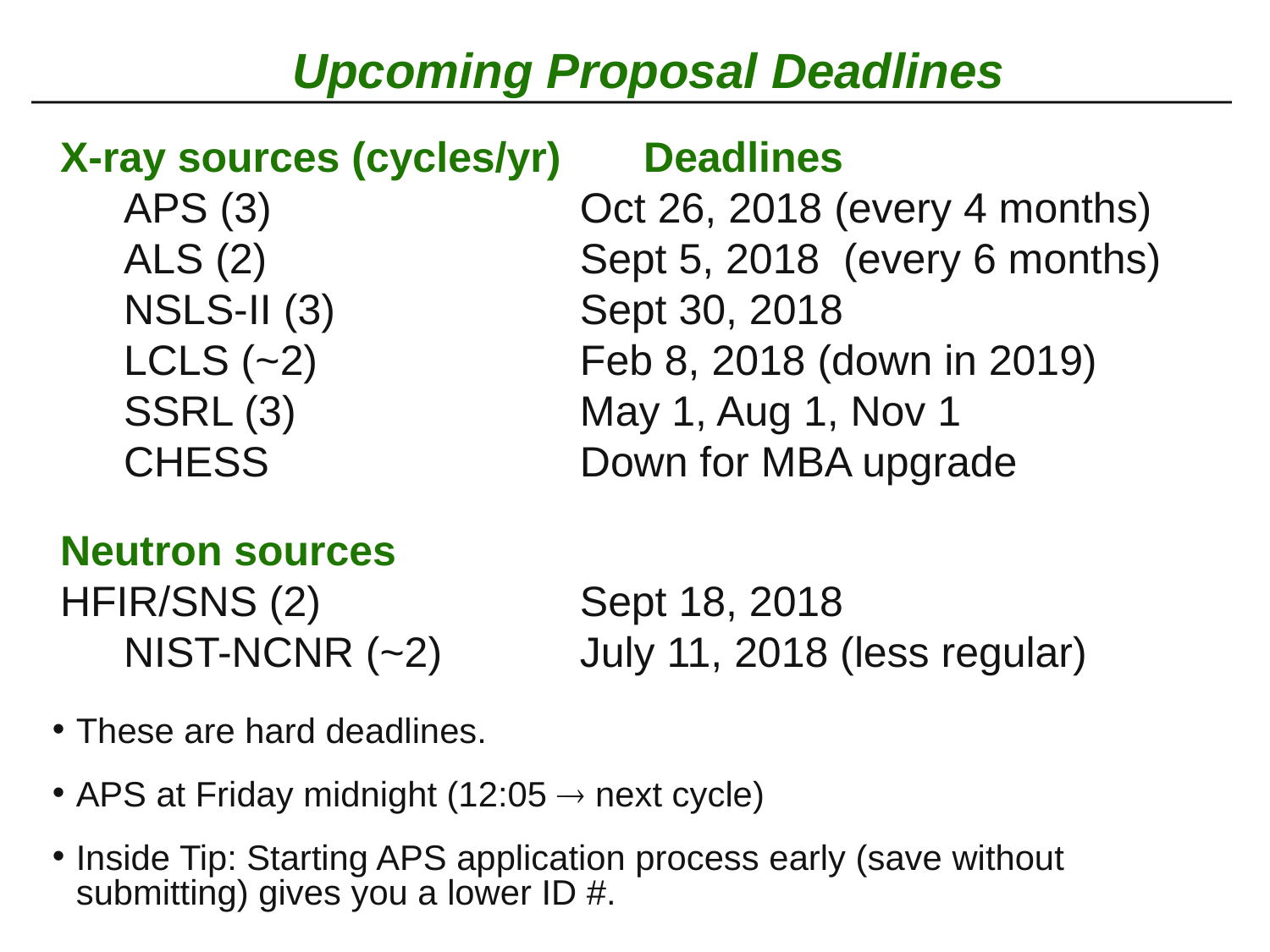

# Upcoming Proposal Deadlines

X-ray sources (cycles/yr)       Deadlines
	APS (3)			 Oct 26, 2018 (every 4 months)
	ALS (2)			 Sept 5, 2018  (every 6 months)
	NSLS-II (3)		 Sept 30, 2018
	LCLS (~2)		 Feb 8, 2018 (down in 2019)
	SSRL (3)			 May 1, Aug 1, Nov 1
	CHESS			 Down for MBA upgrade

Neutron sources							HFIR/SNS (2)		 Sept 18, 2018
	NIST-NCNR (~2)	 July 11, 2018 (less regular)
These are hard deadlines.
APS at Friday midnight (12:05 → next cycle)
Inside Tip: Starting APS application process early (save without submitting) gives you a lower ID #.
17